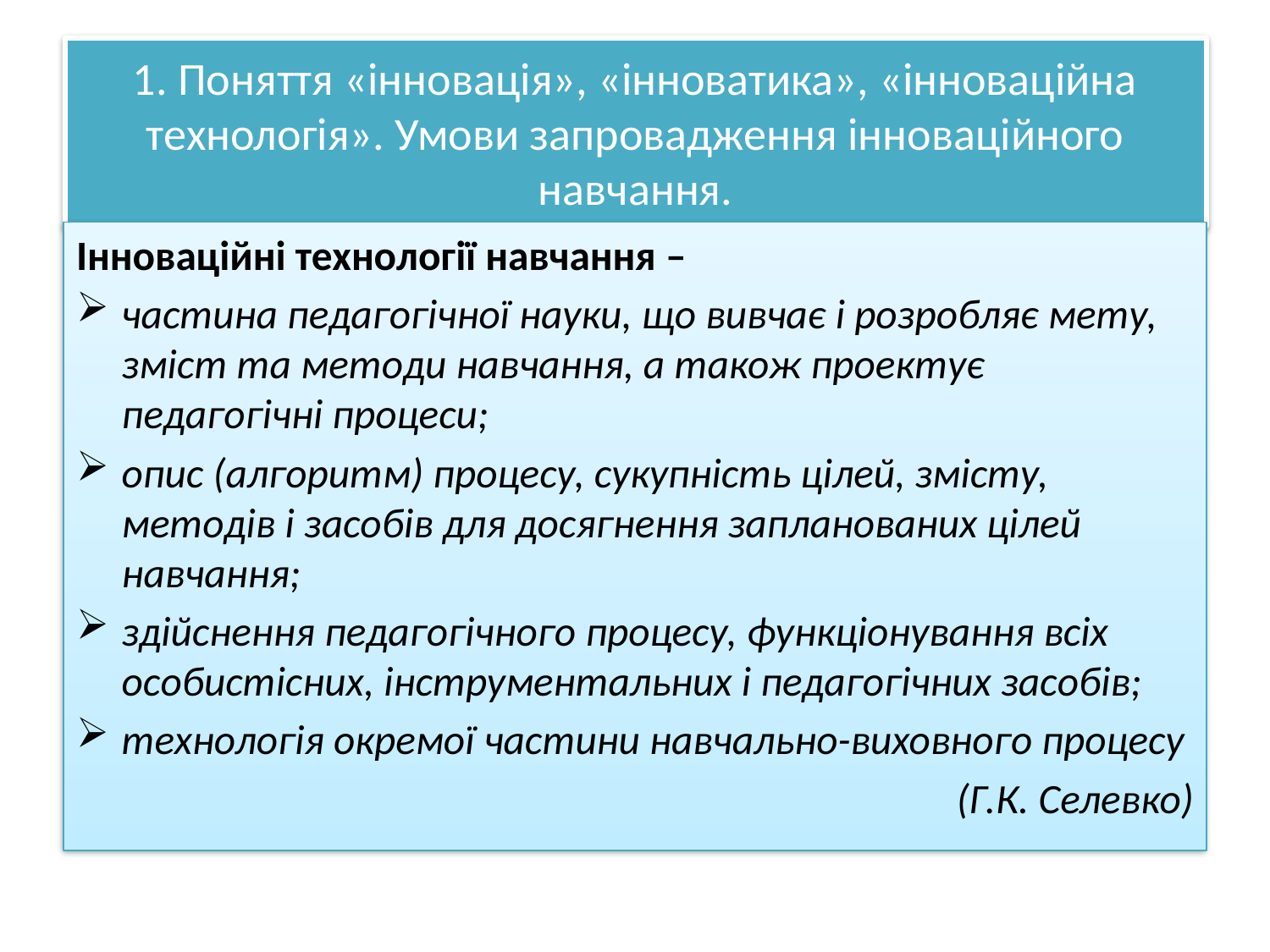

# 1. Поняття «інновація», «інноватика», «інноваційна технологія». Умови запровадження інноваційного навчання.
Інноваційні технології навчання –
частина педагогічної науки, що вивчає і розробляє мету, зміст та методи навчання, а також проектує педагогічні процеси;
опис (алгоритм) процесу, сукупність цілей, змісту, методів і засобів для досягнення запланованих цілей навчання;
здійснення педагогічного процесу, функціонування всіх особистісних, інструментальних і педагогічних засобів;
технологія окремої частини навчально-виховного процесу
(Г.К. Селевко)